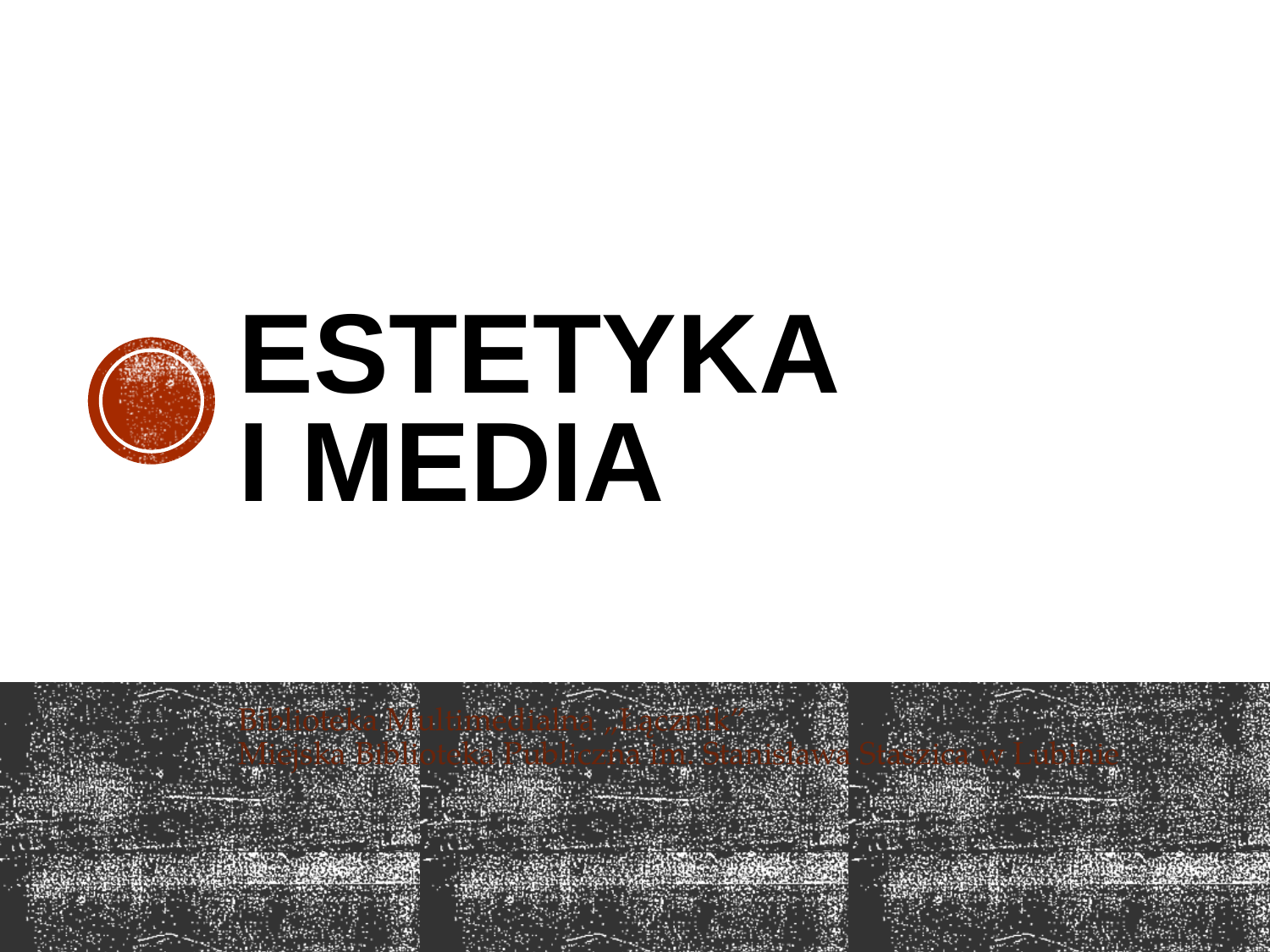

# Estetyka i media
Biblioteka Multimedialna „Łącznik”
Miejska Biblioteka Publiczna im. Stanisława Staszica w Lubinie